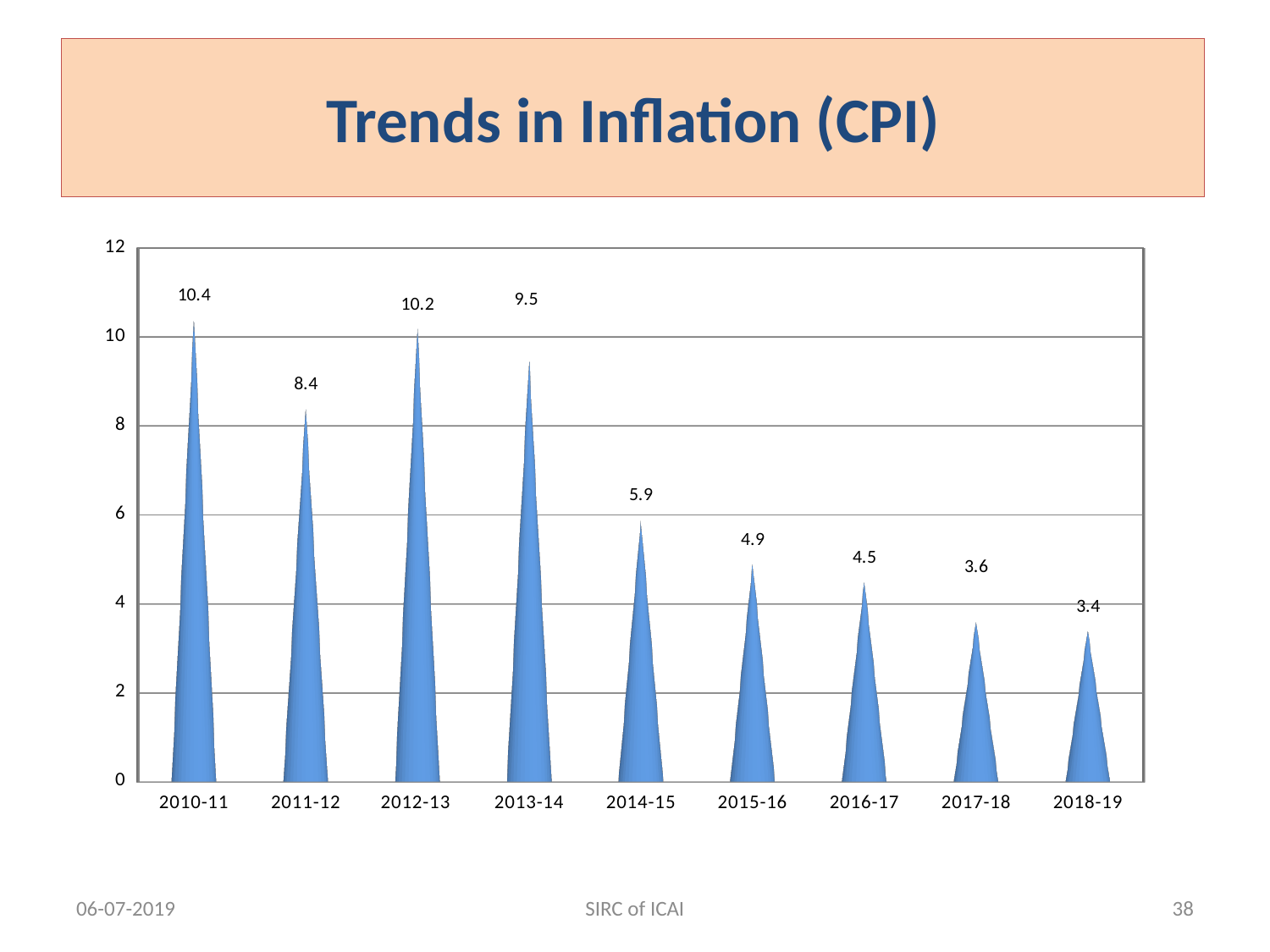

# Trends in Inflation (CPI)

[unsupported chart]

06-07-2019
SIRC of ICAI
38